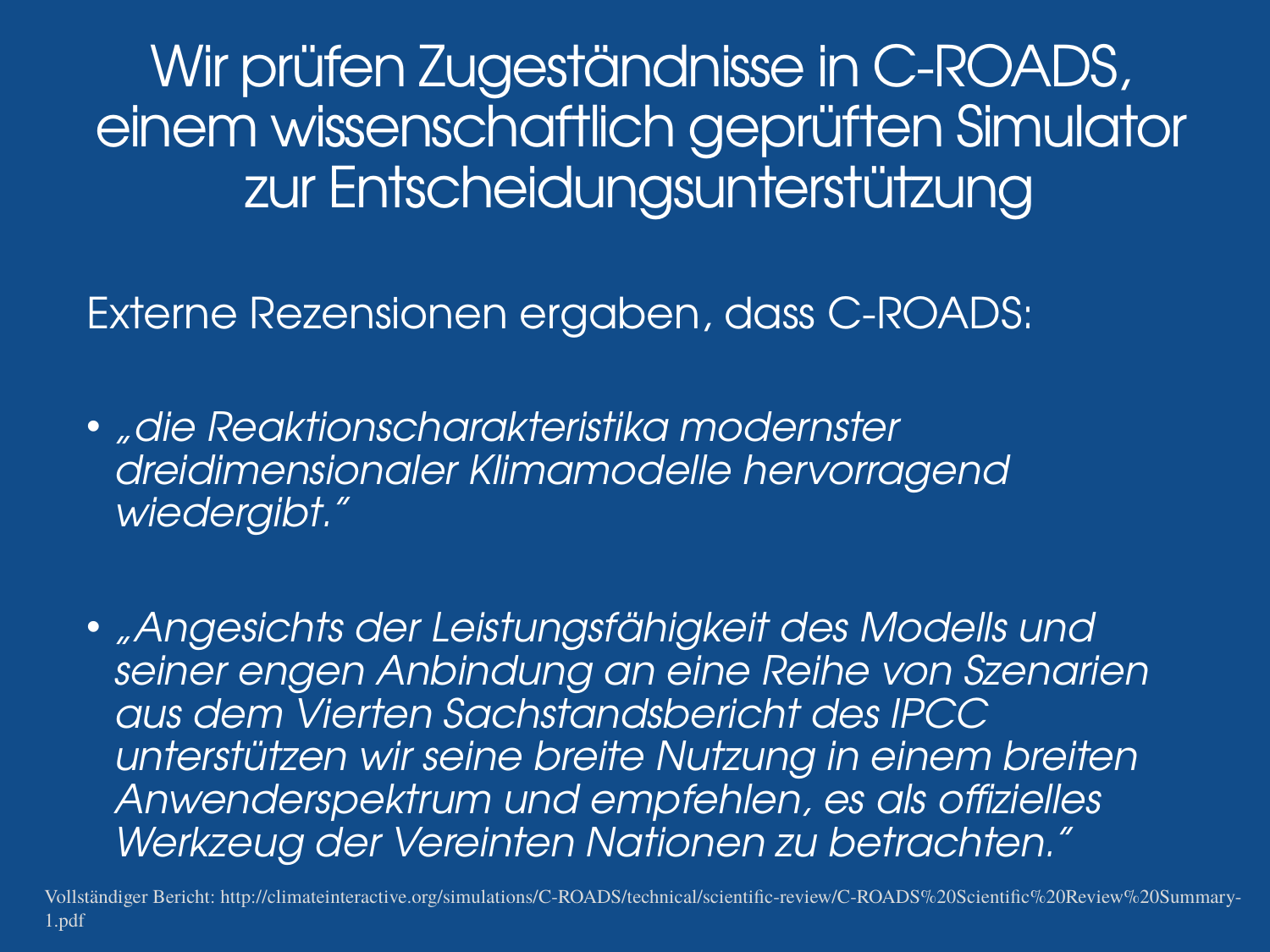

Wir prüfen Zugeständnisse in C-ROADS, einem wissenschaftlich geprüften Simulator zur Entscheidungsunterstützung
Externe Rezensionen ergaben, dass C-ROADS:

„die Reaktionscharakteristika modernster dreidimensionaler Klimamodelle hervorragend wiedergibt.”

„Angesichts der Leistungsfähigkeit des Modells und seiner engen Anbindung an eine Reihe von Szenarien aus dem Vierten Sachstandsbericht des IPCC unterstützen wir seine breite Nutzung in einem breiten Anwenderspektrum und empfehlen, es als offizielles Werkzeug der Vereinten Nationen zu betrachten.”
Vollständiger Bericht: http://climateinteractive.org/simulations/C-ROADS/technical/scientific-review/C-ROADS%20Scientific%20Review%20Summary-1.pdf